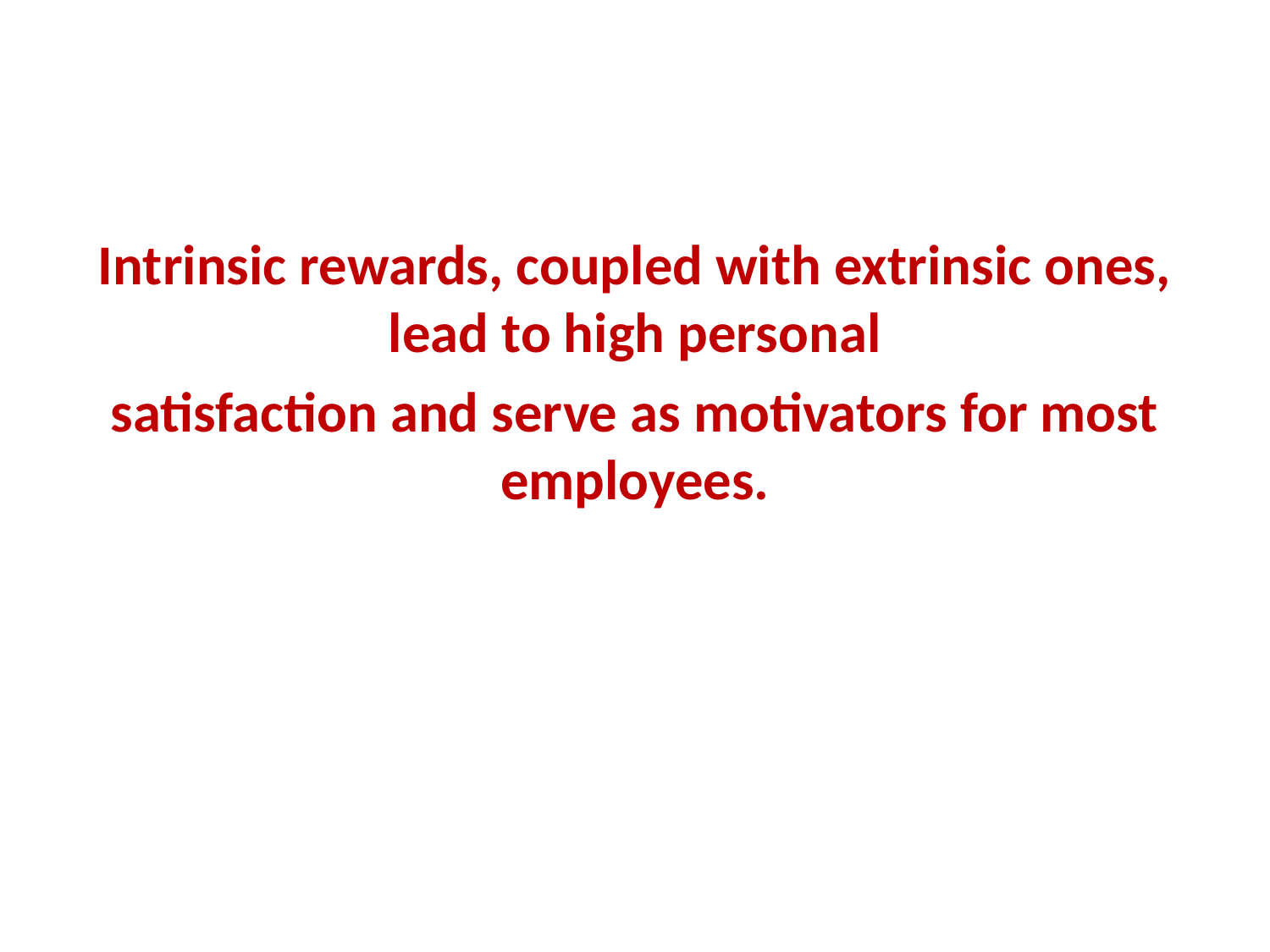

#
Intrinsic rewards, coupled with extrinsic ones, lead to high personal
satisfaction and serve as motivators for most employees.